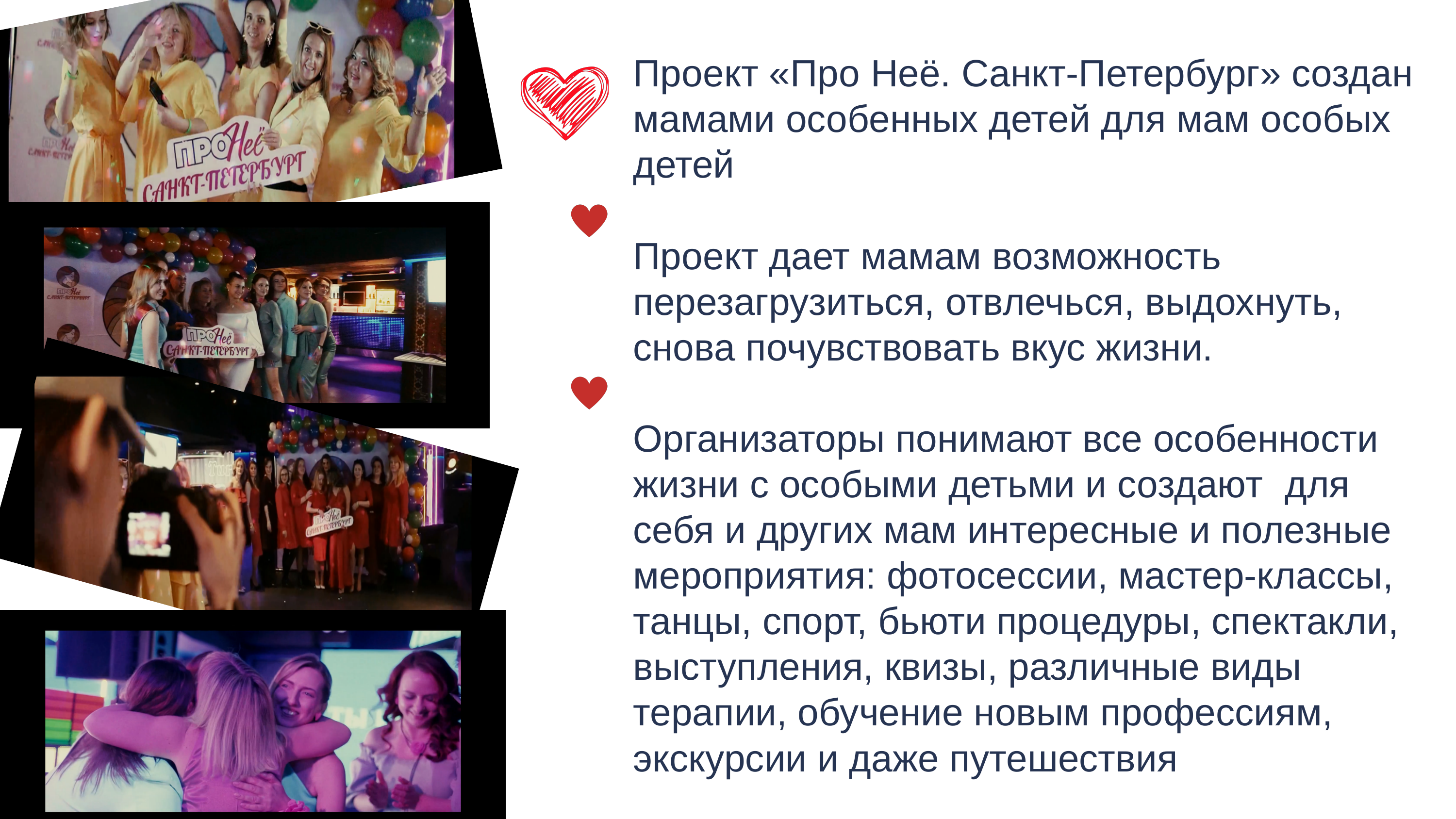

Проект «Про Неё. Санкт-Петербург» создан мамами особенных детей для мам особых детей

Проект дает мамам возможность перезагрузиться, отвлечься, выдохнуть, снова почувствовать вкус жизни.

Организаторы понимают все особенности жизни с особыми детьми и создают  для себя и других мам интересные и полезные мероприятия: фотосессии, мастер-классы, танцы, спорт, бьюти процедуры, спектакли, выступления, квизы, различные виды терапии, обучение новым профессиям, экскурсии и даже путешествия